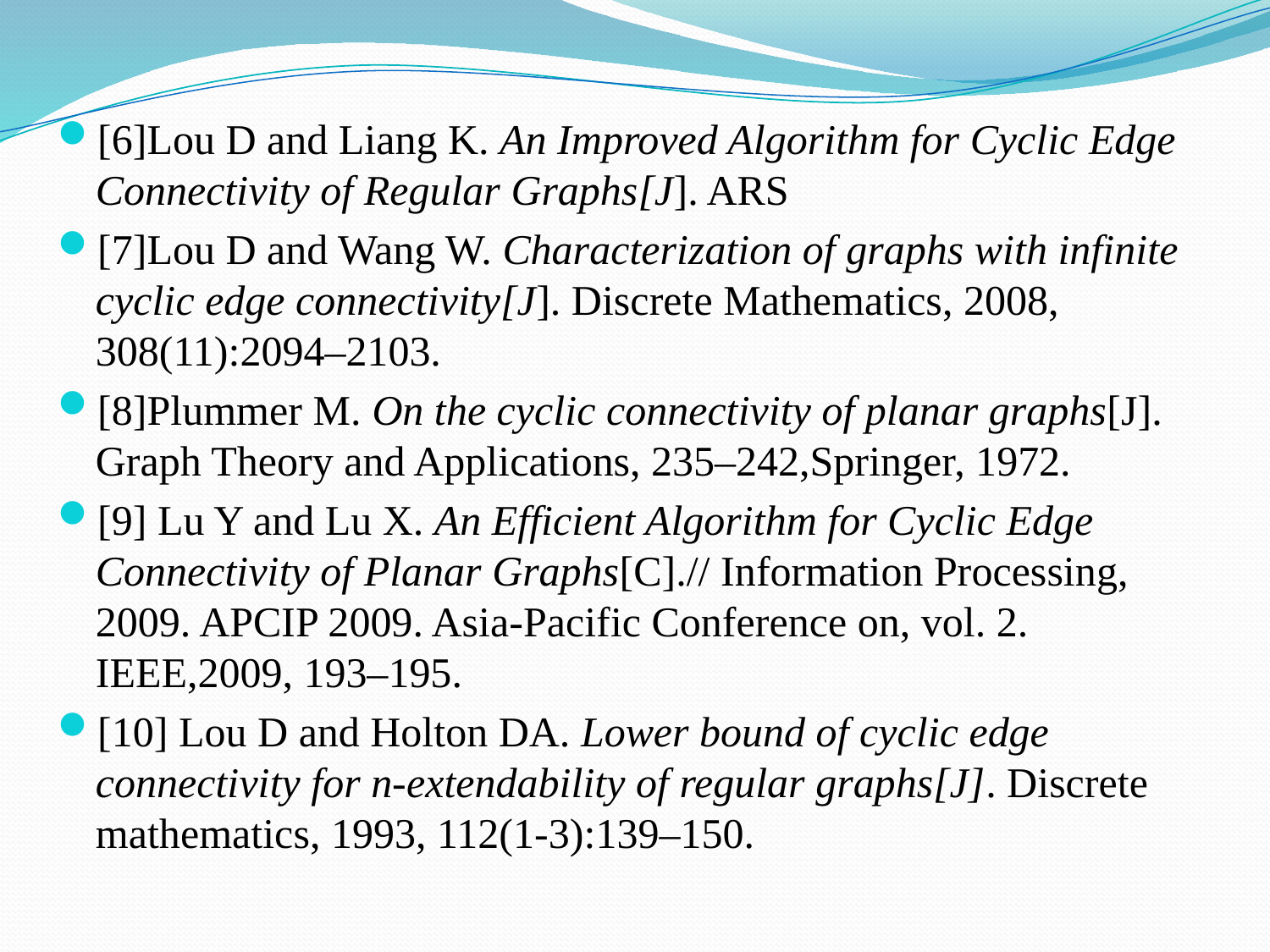

[6]Lou D and Liang K. An Improved Algorithm for Cyclic Edge Connectivity of Regular Graphs[J]. ARS
[7]Lou D and Wang W. Characterization of graphs with infinite cyclic edge connectivity[J]. Discrete Mathematics, 2008, 308(11):2094–2103.
[8]Plummer M. On the cyclic connectivity of planar graphs[J]. Graph Theory and Applications, 235–242,Springer, 1972.
[9] Lu Y and Lu X. An Efficient Algorithm for Cyclic Edge Connectivity of Planar Graphs[C].// Information Processing, 2009. APCIP 2009. Asia-Pacific Conference on, vol. 2. IEEE,2009, 193–195.
[10] Lou D and Holton DA. Lower bound of cyclic edge connectivity for n-extendability of regular graphs[J]. Discrete mathematics, 1993, 112(1-3):139–150.